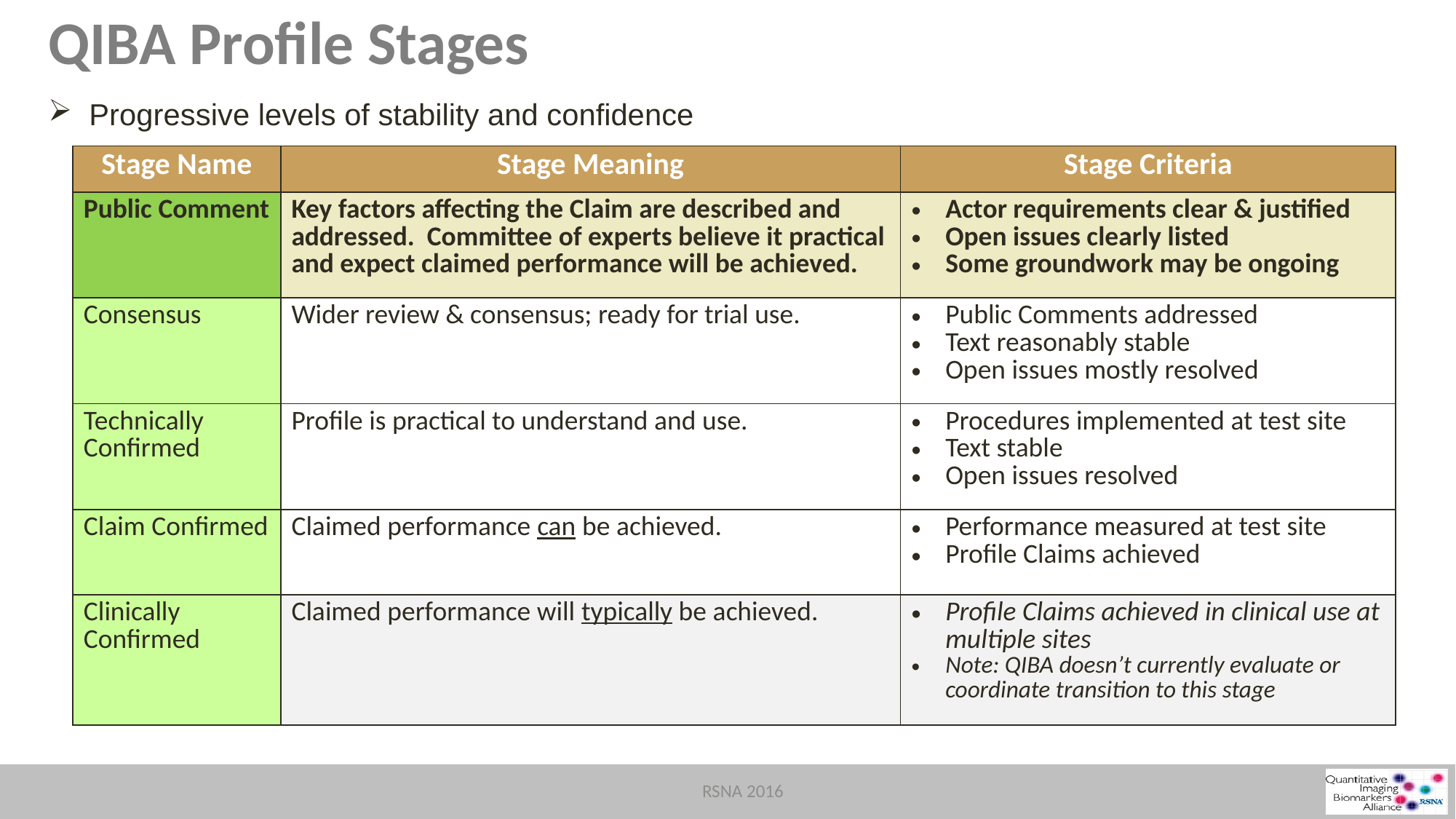

# QIBA Profile Stages
Progressive levels of stability and confidence
| Stage Name | Stage Meaning | Stage Criteria |
| --- | --- | --- |
| Public Comment | Key factors affecting the Claim are described and addressed. Committee of experts believe it practical and expect claimed performance will be achieved. | Actor requirements clear & justified Open issues clearly listed Some groundwork may be ongoing |
| Consensus | Wider review & consensus; ready for trial use. | Public Comments addressed Text reasonably stable Open issues mostly resolved |
| Technically Confirmed | Profile is practical to understand and use. | Procedures implemented at test site Text stable Open issues resolved |
| Claim Confirmed | Claimed performance can be achieved. | Performance measured at test site Profile Claims achieved |
| Clinically Confirmed | Claimed performance will typically be achieved. | Profile Claims achieved in clinical use at multiple sites Note: QIBA doesn’t currently evaluate or coordinate transition to this stage |
RSNA 2016